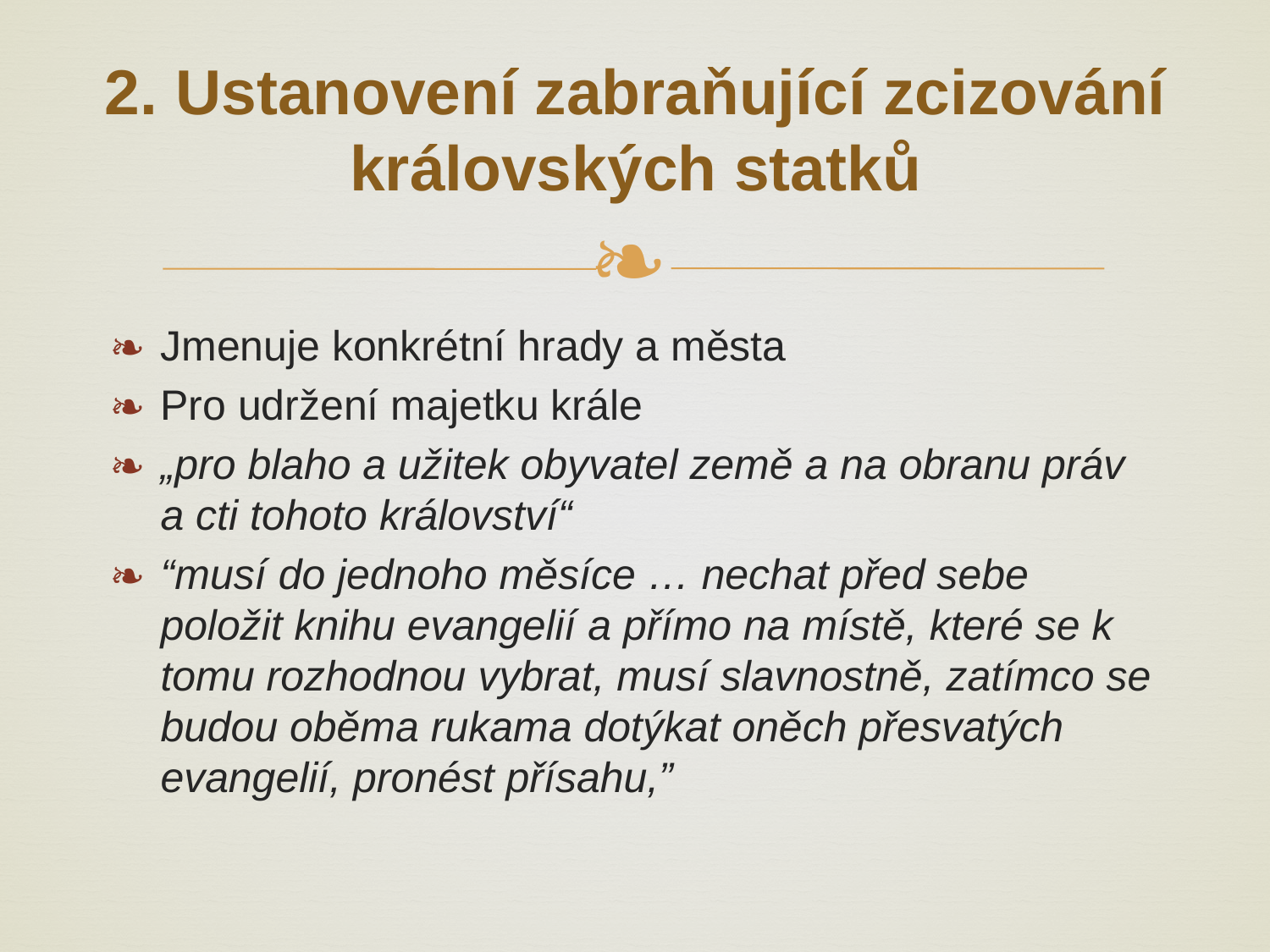

# 2. Ustanovení zabraňující zcizování královských statků
Jmenuje konkrétní hrady a města
Pro udržení majetku krále
„pro blaho a užitek obyvatel země a na obranu práv a cti tohoto království“
“musí do jednoho měsíce … nechat před sebe položit knihu evangelií a přímo na místě, které se k tomu rozhodnou vybrat, musí slavnostně, zatímco se budou oběma rukama dotýkat oněch přesvatých evangelií, pronést přísahu,”